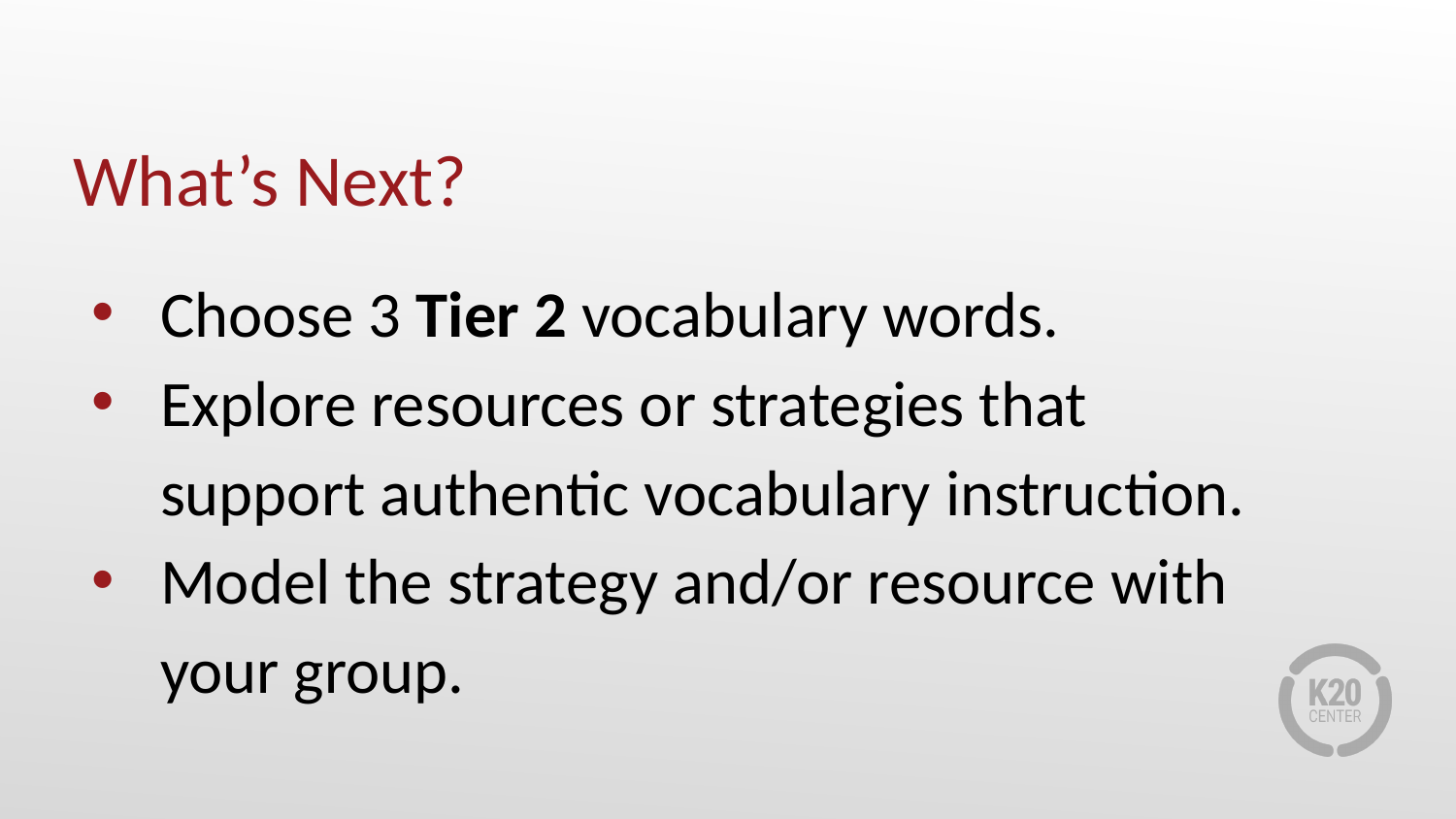

# What’s Next?
Choose 3 Tier 2 vocabulary words.
Explore resources or strategies that support authentic vocabulary instruction.
Model the strategy and/or resource with your group.